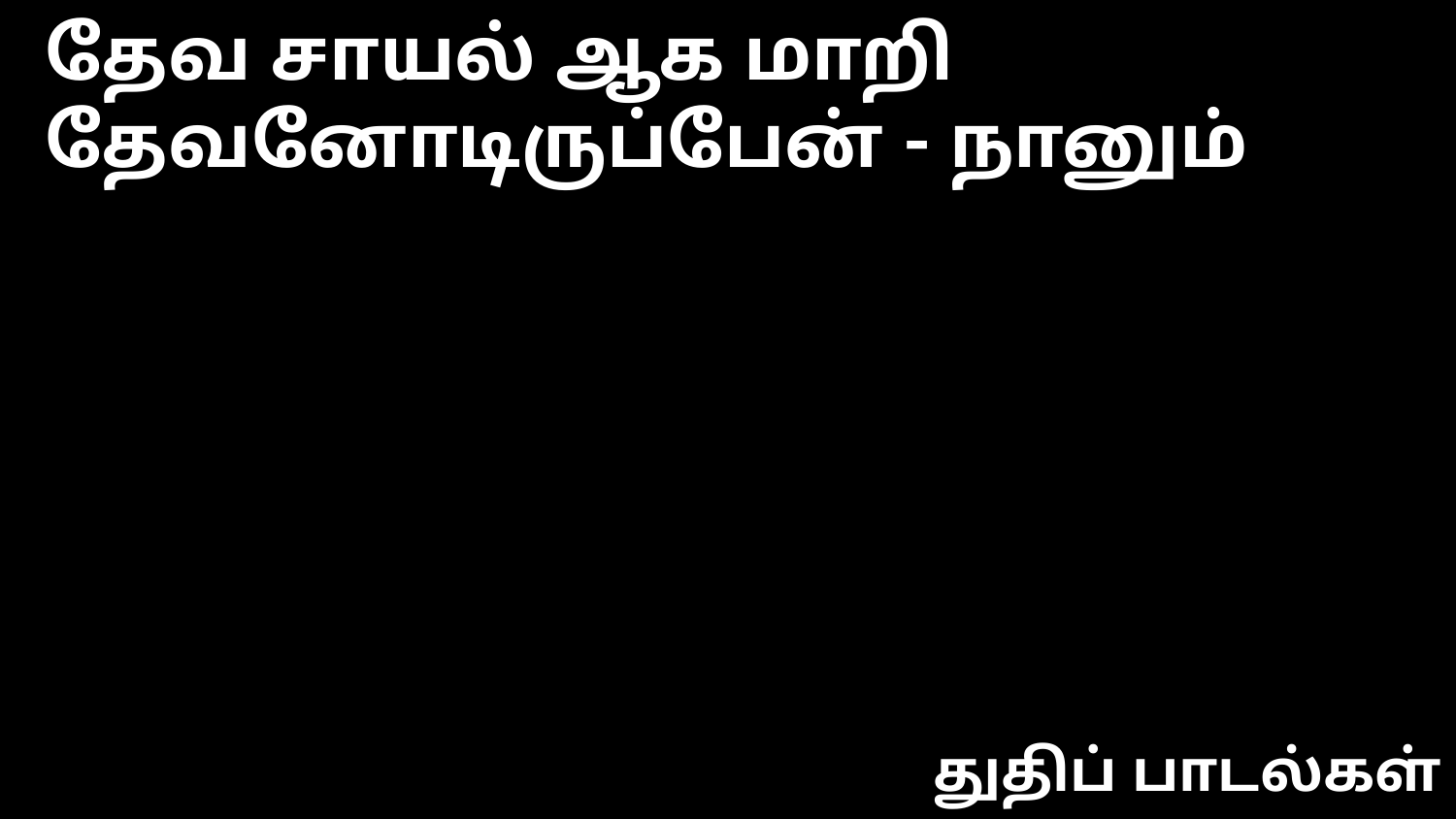

தேவ சாயல் ஆக மாறி
தேவனோடிருப்பேன் - நானும்

துதிப் பாடல்கள்